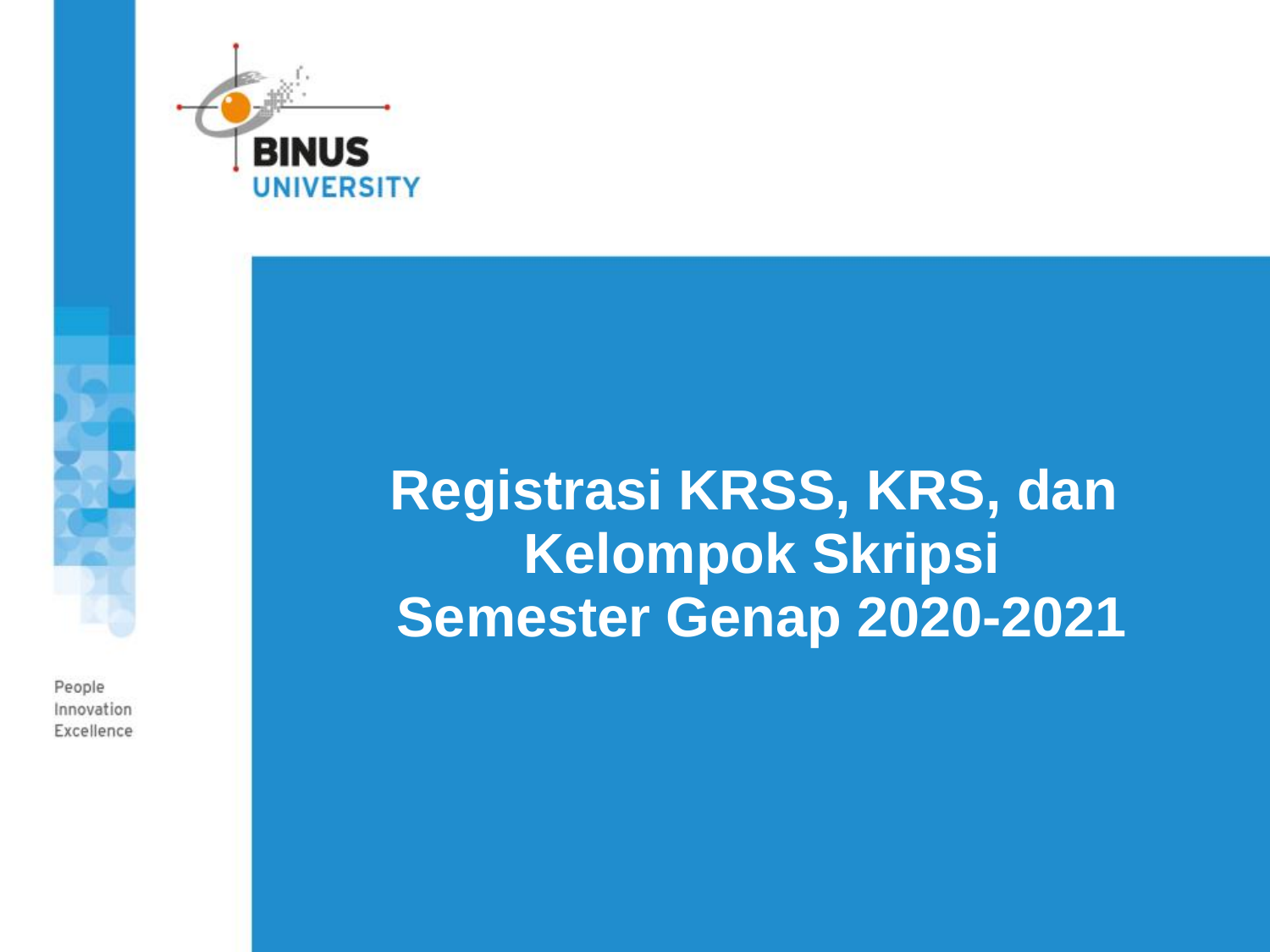

# Registrasi KRSS, KRS, dan Kelompok Skripsi Semester Genap 2020-2021